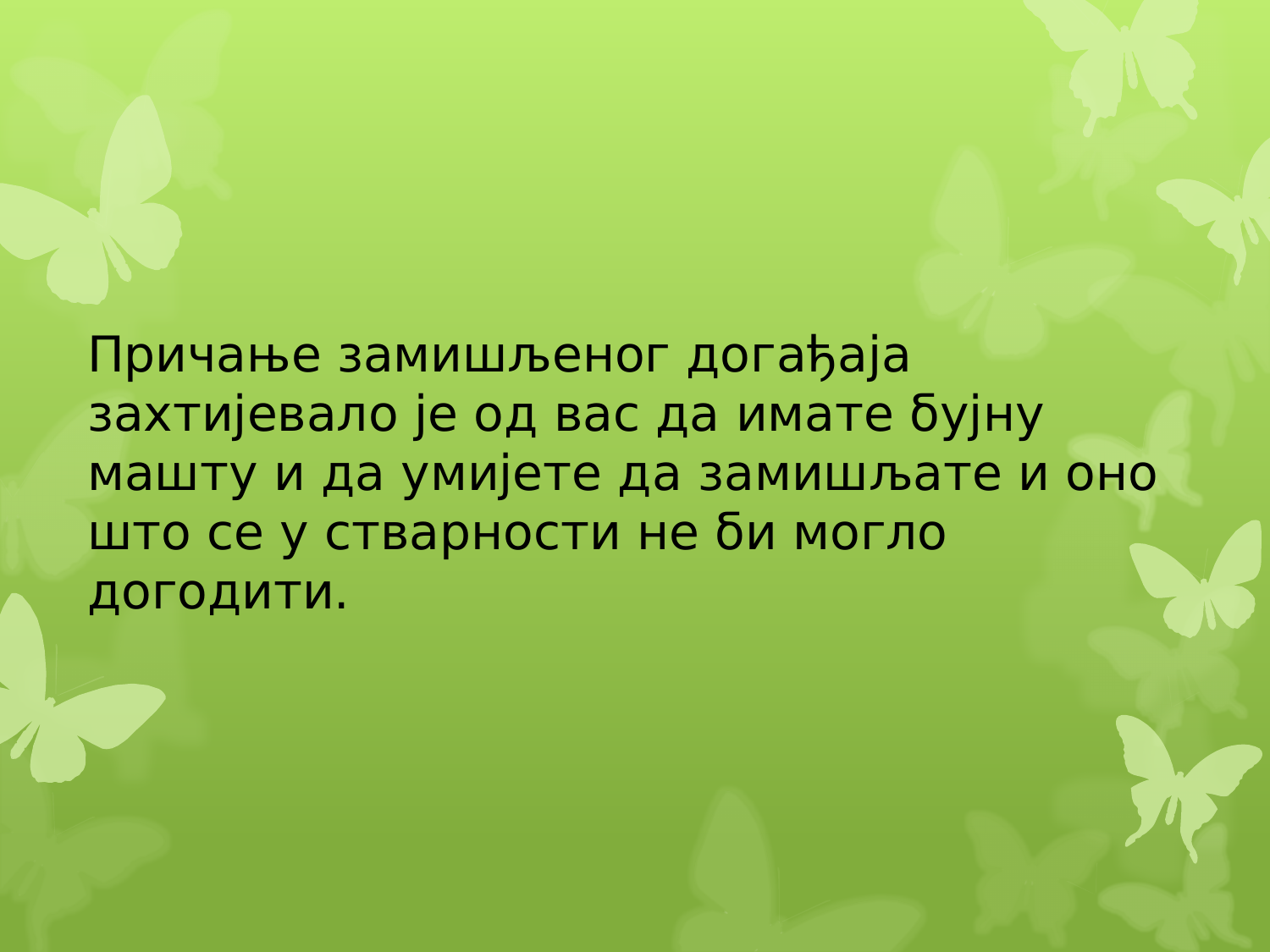

Причање замишљеног догађаја захтијевало је од вас да имате бујну машту и да умијете да замишљате и оно што се у стварности не би могло догодити.